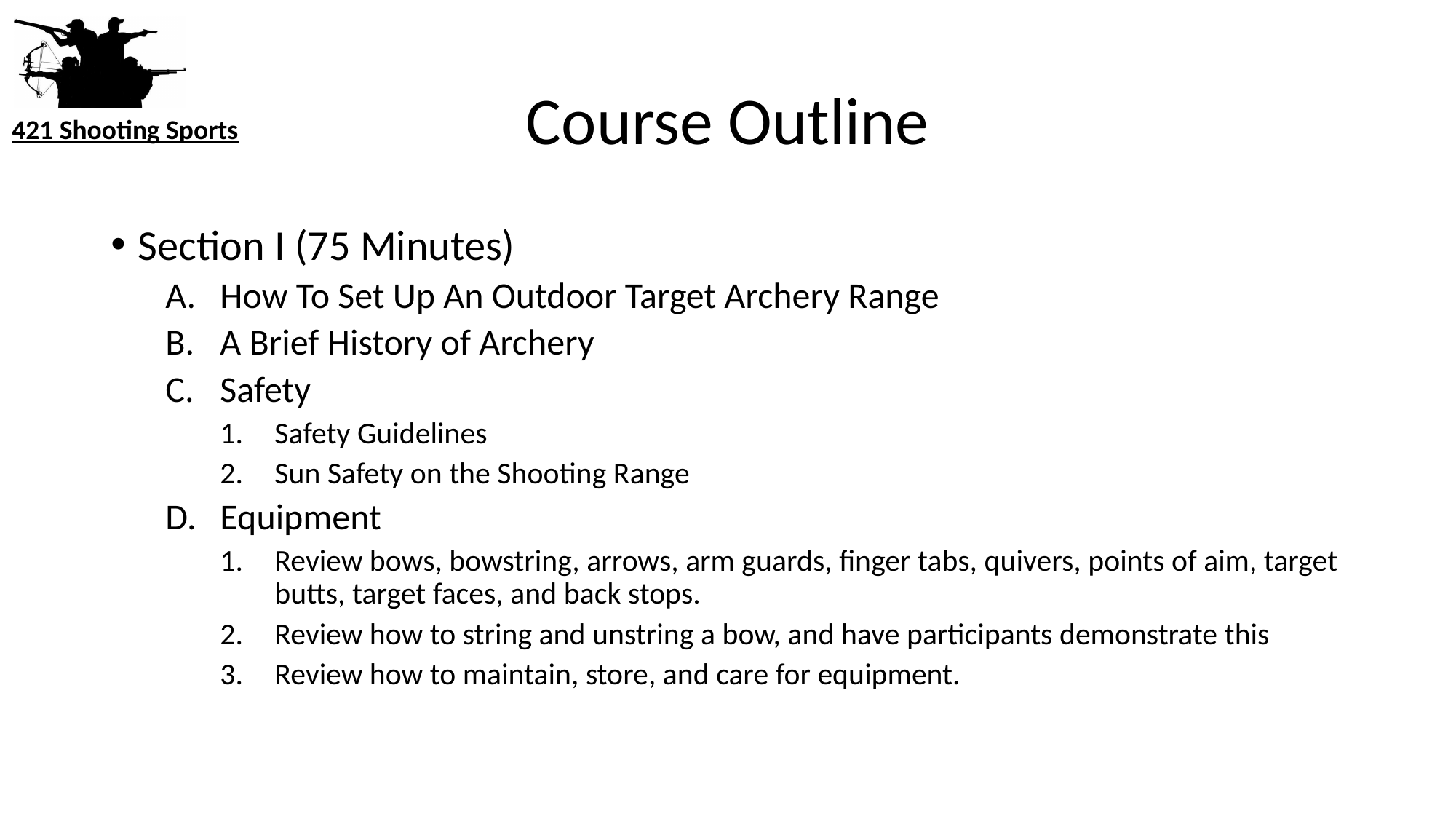

# Course Outline
Section I (75 Minutes)
How To Set Up An Outdoor Target Archery Range
A Brief History of Archery
Safety
Safety Guidelines
Sun Safety on the Shooting Range
Equipment
Review bows, bowstring, arrows, arm guards, finger tabs, quivers, points of aim, target butts, target faces, and back stops.
Review how to string and unstring a bow, and have participants demonstrate this
Review how to maintain, store, and care for equipment.